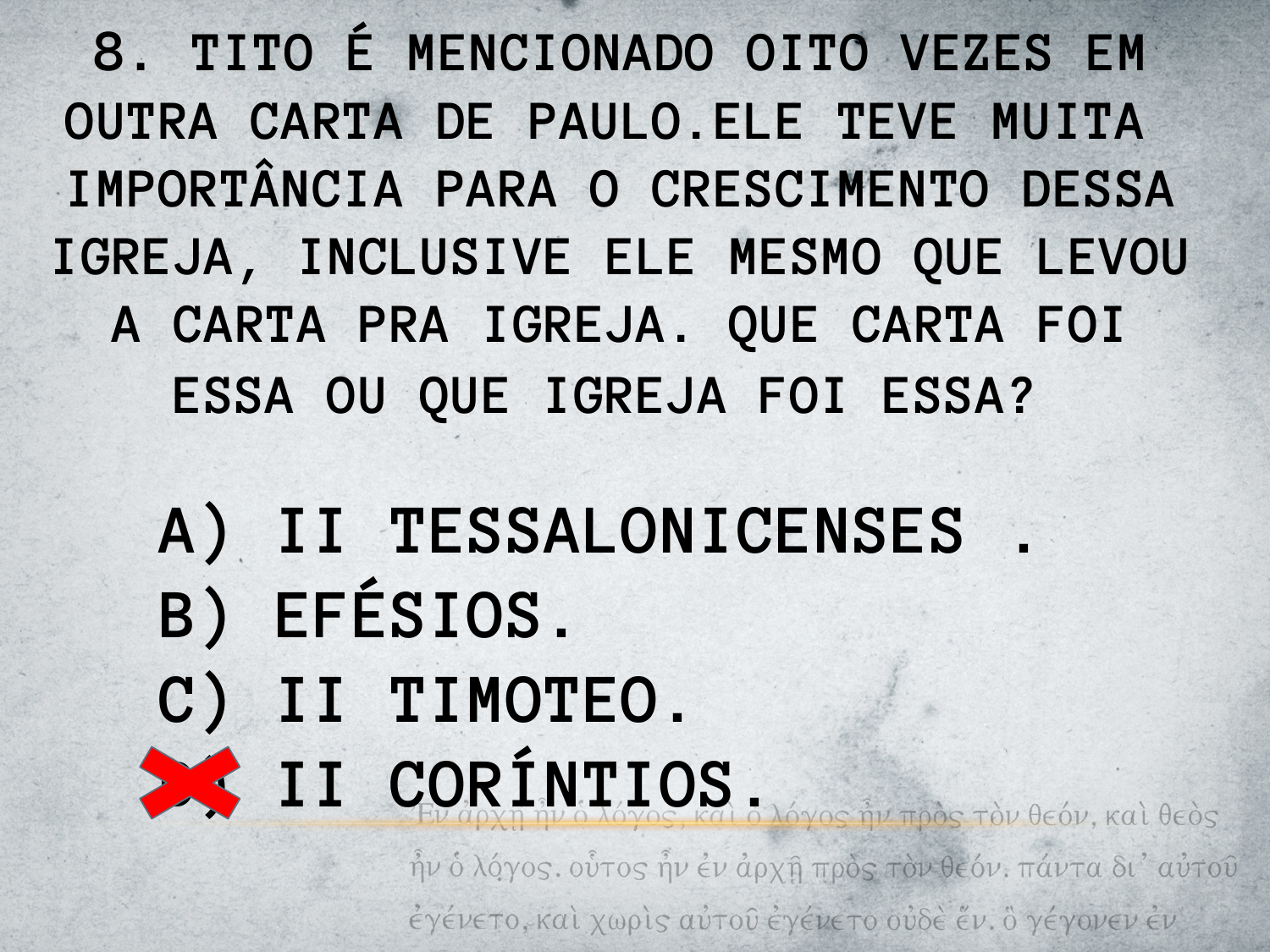

8. TITO É MENCIONADO OITO VEZES EM OUTRA CARTA DE PAULO.ELE TEVE MUITA  IMPORTÂNCIA PARA O CRESCIMENTO DESSA IGREJA, INCLUSIVE ELE MESMO QUE LEVOU A CARTA PRA IGREJA. QUE CARTA FOI ESSA OU QUE IGREJA FOI ESSA?
A) II TESSALONICENSES .
B) EFÉSIOS.
C) II TIMOTEO.
D) II CORÍNTIOS.